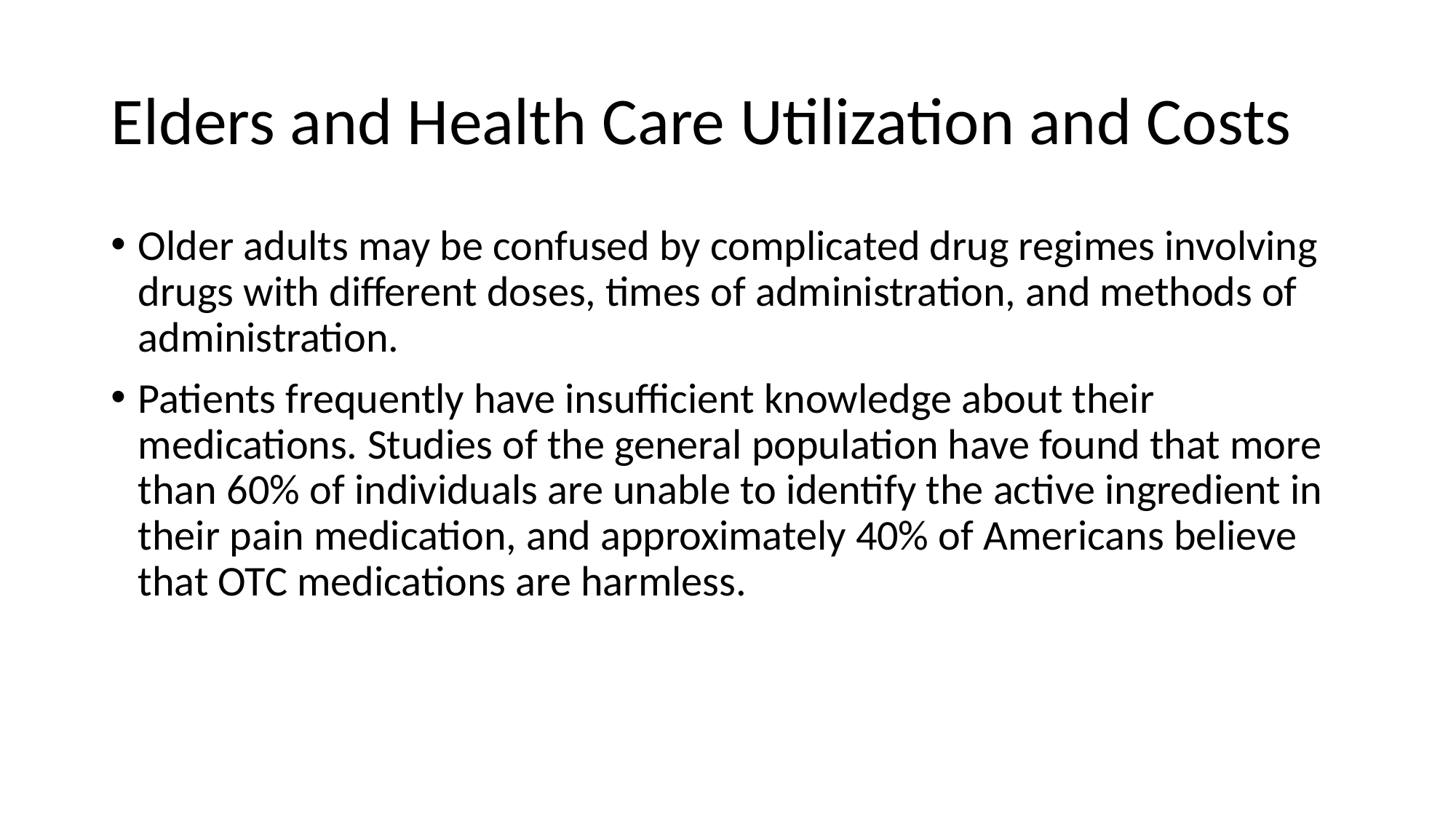

# Elders and Health Care Utilization and Costs
Older adults may be confused by complicated drug regimes involving drugs with different doses, times of administration, and methods of administration.
Patients frequently have insufficient knowledge about their medications. Studies of the general population have found that more than 60% of individuals are unable to identify the active ingredient in their pain medication, and approximately 40% of Americans believe that OTC medications are harmless.